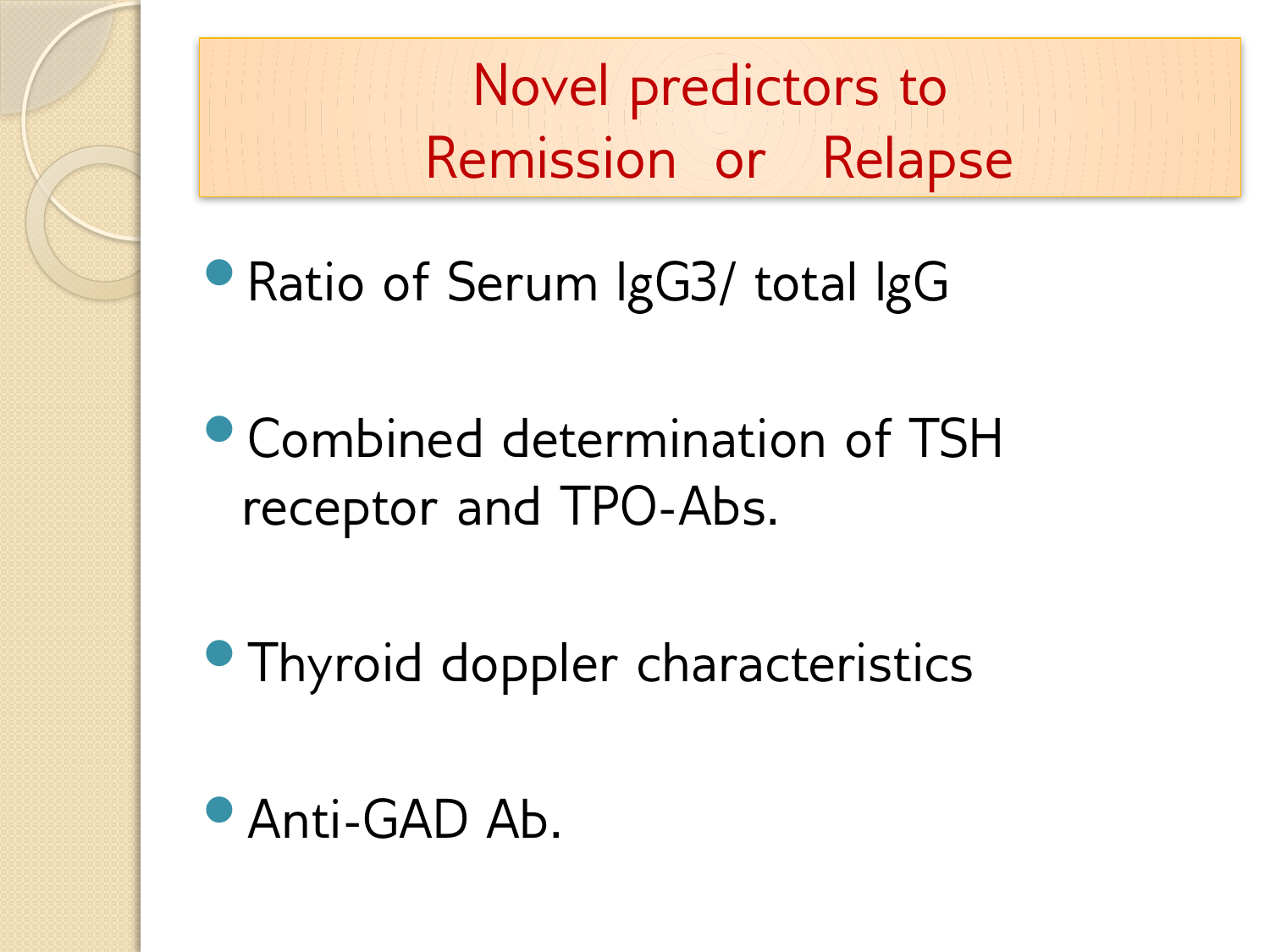

# Novel predictors to Remission  or   Relapse
Ratio of Serum IgG3/ total IgG

Combined determination of TSH receptor and TPO-Abs.

Thyroid doppler characteristics

Anti-GAD Ab.